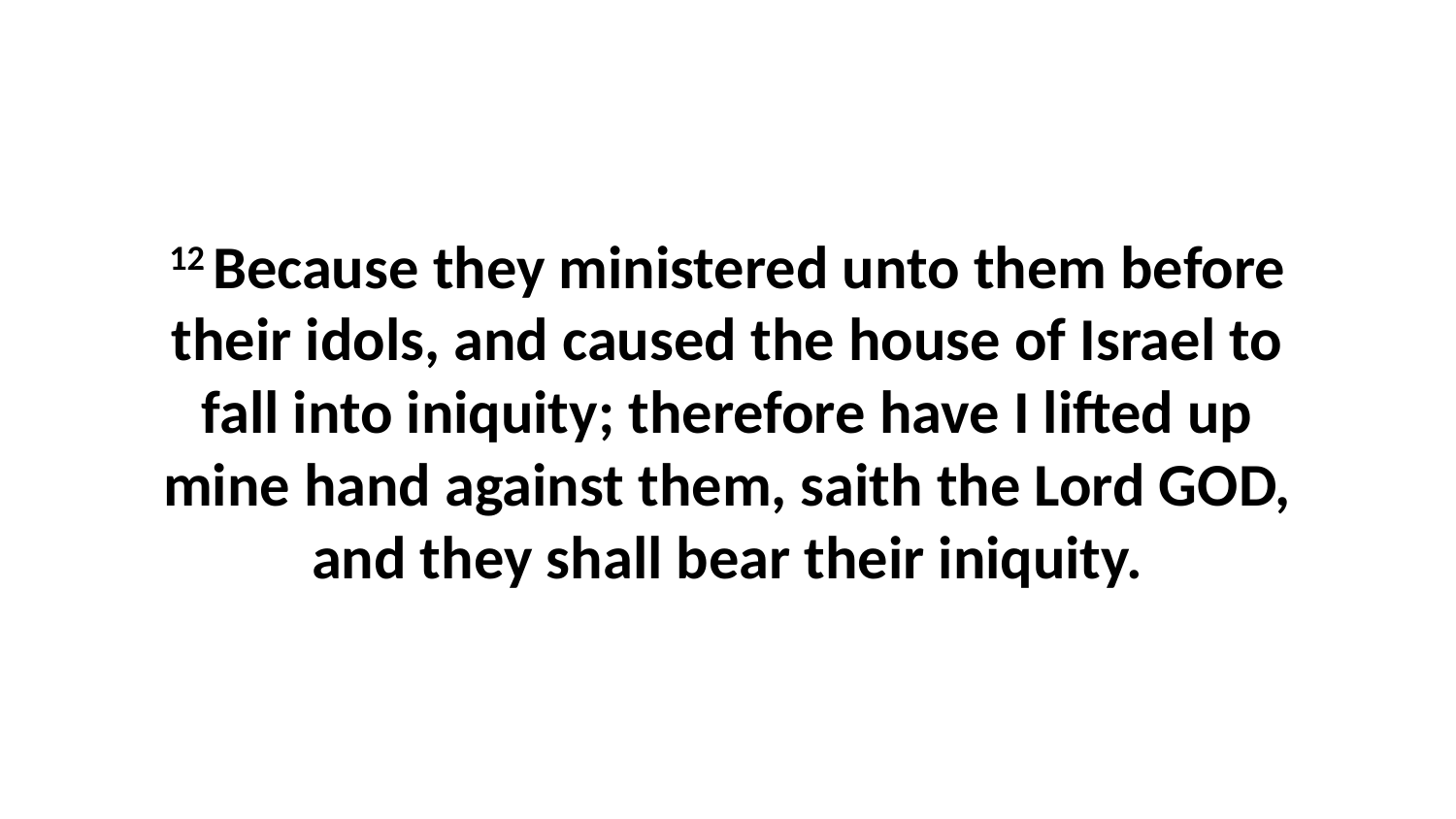

12 Because they ministered unto them before their idols, and caused the house of Israel to fall into iniquity; therefore have I lifted up mine hand against them, saith the Lord GOD, and they shall bear their iniquity.